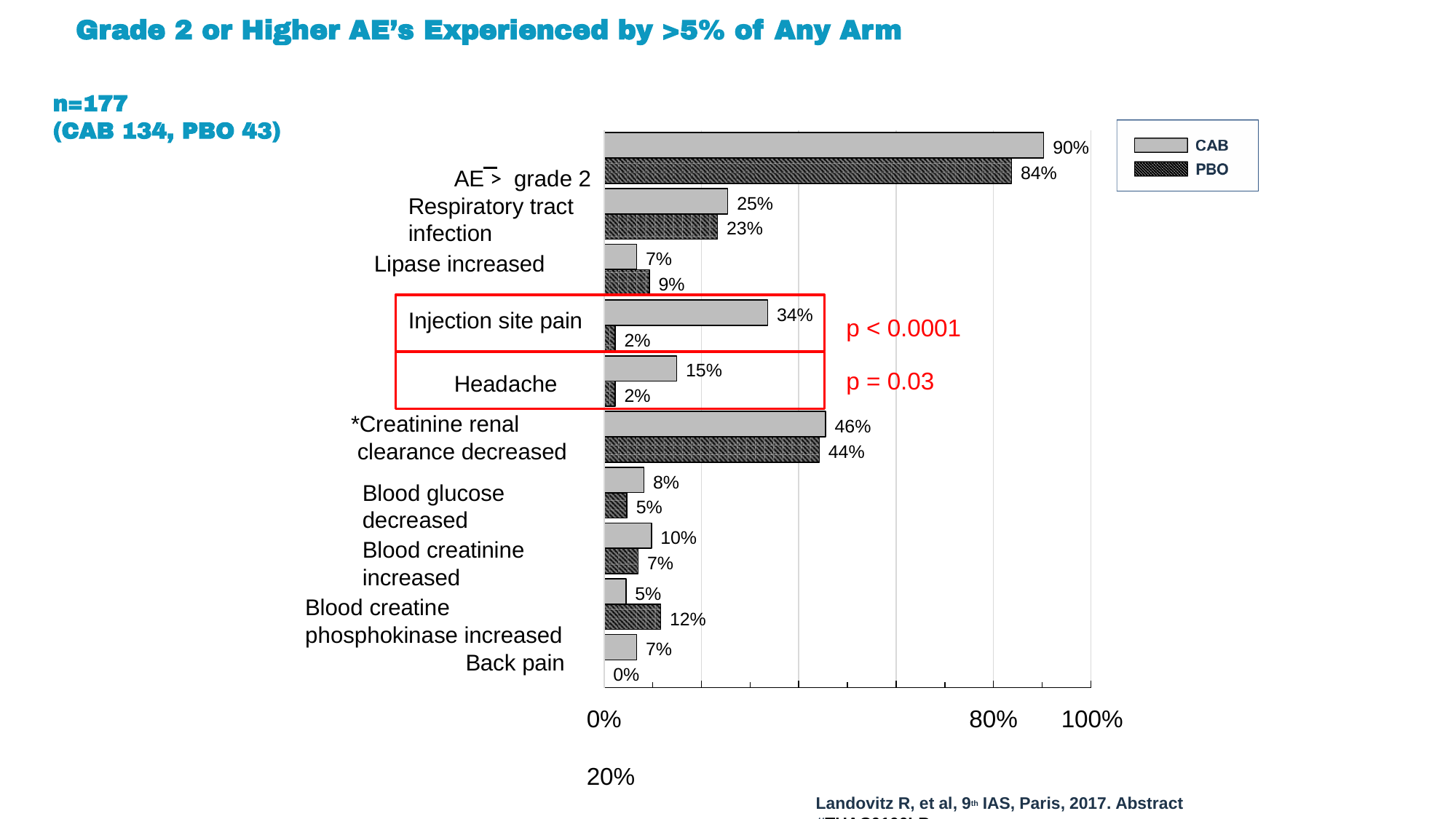

Grade 2 or Higher AE’s Experienced by >5% of Any Arm
n=177
(CAB 134, PBO 43)

90%
AE >  grade 2

84%

25%
Respiratory tract infection

23%

7%
Lipase increased

9%

34%
Injection site pain
p < 0.0001

2%

15%
p = 0.03
Headache

2%
*Creatinine renal
 clearance decreased

46%

44%

8%
Blood glucose decreased

5%

10%
Blood creatinine increased

7%

5%
Blood creatine
phosphokinase increased

12%

7%
Back pain
0%

80%	100%
0%	20%	40%	60%
* Grade 2: < 90 to 60 ml/min or 10 to < 30% decrease from participant’s baseline. Grade 3: < 60 to 30 ml/min or 30 to < 50% decrease from participant’s baseline.
Landovitz R, et al, 9th  IAS, Paris, 2017. Abstract #TUAC0106LB